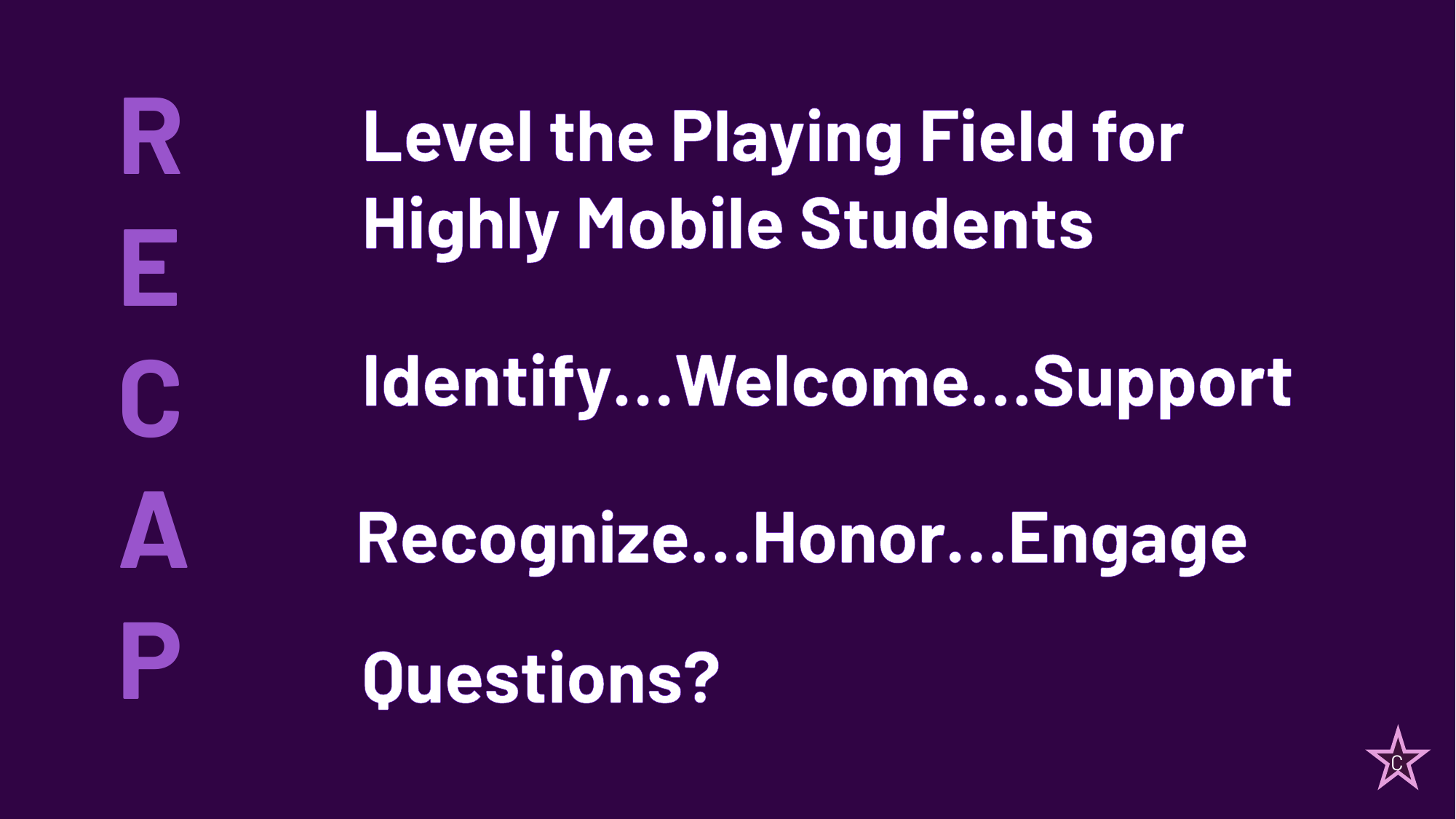

RECAP
Level the Playing Field for Highly Mobile Students
Identify…Welcome…Support
Recognize…Honor…Engage
Questions?

C